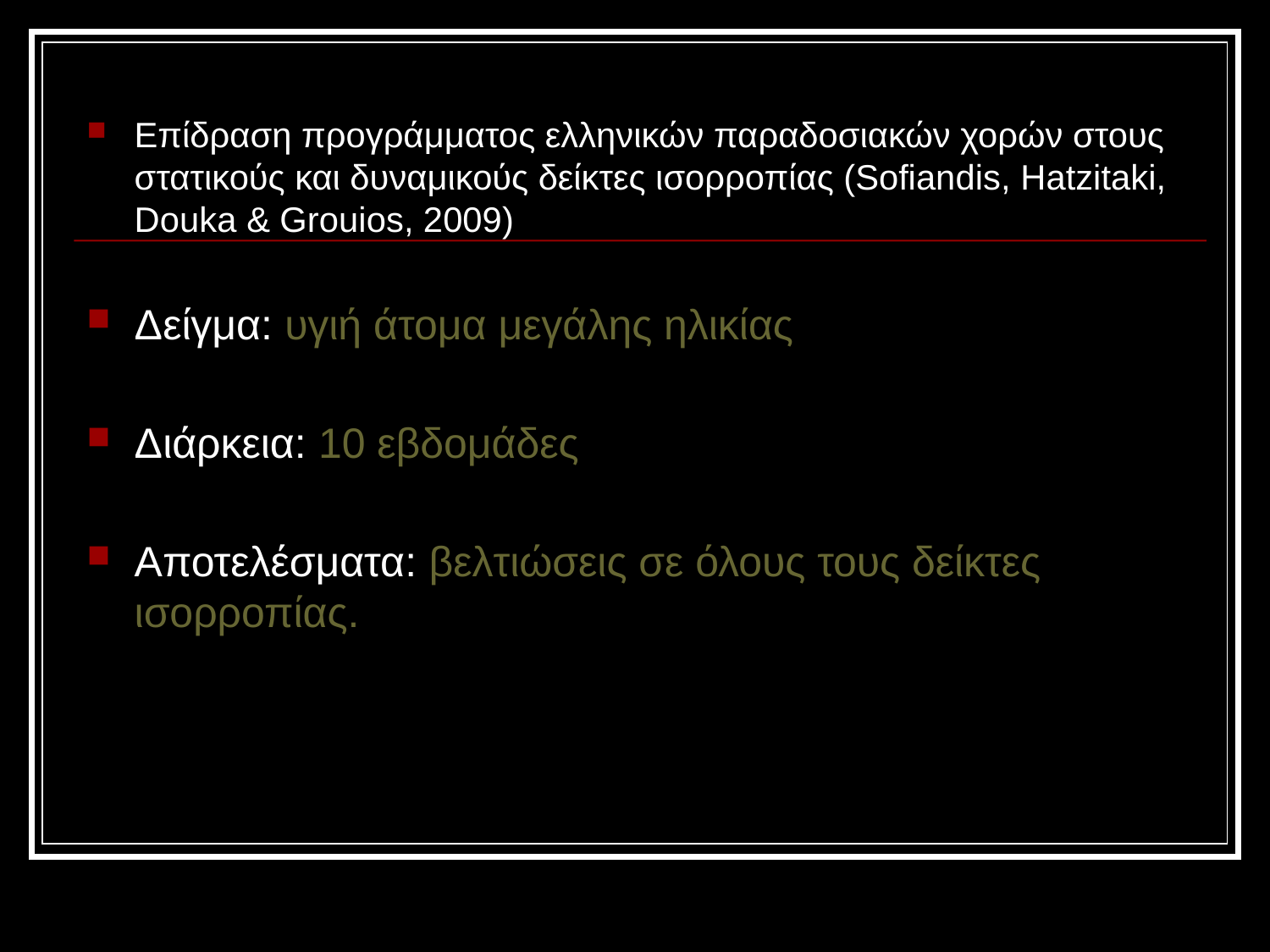

Επίδραση προγράμματος ελληνικών παραδοσιακών χορών στους στατικούς και δυναμικούς δείκτες ισορροπίας (Sofiandis, Hatzitaki, Douka & Grouios, 2009)

Δείγμα: υγιή άτομα μεγάλης ηλικίας

Διάρκεια: 10 εβδομάδες

Αποτελέσματα: βελτιώσεις σε όλους τους δείκτες ισορροπίας.